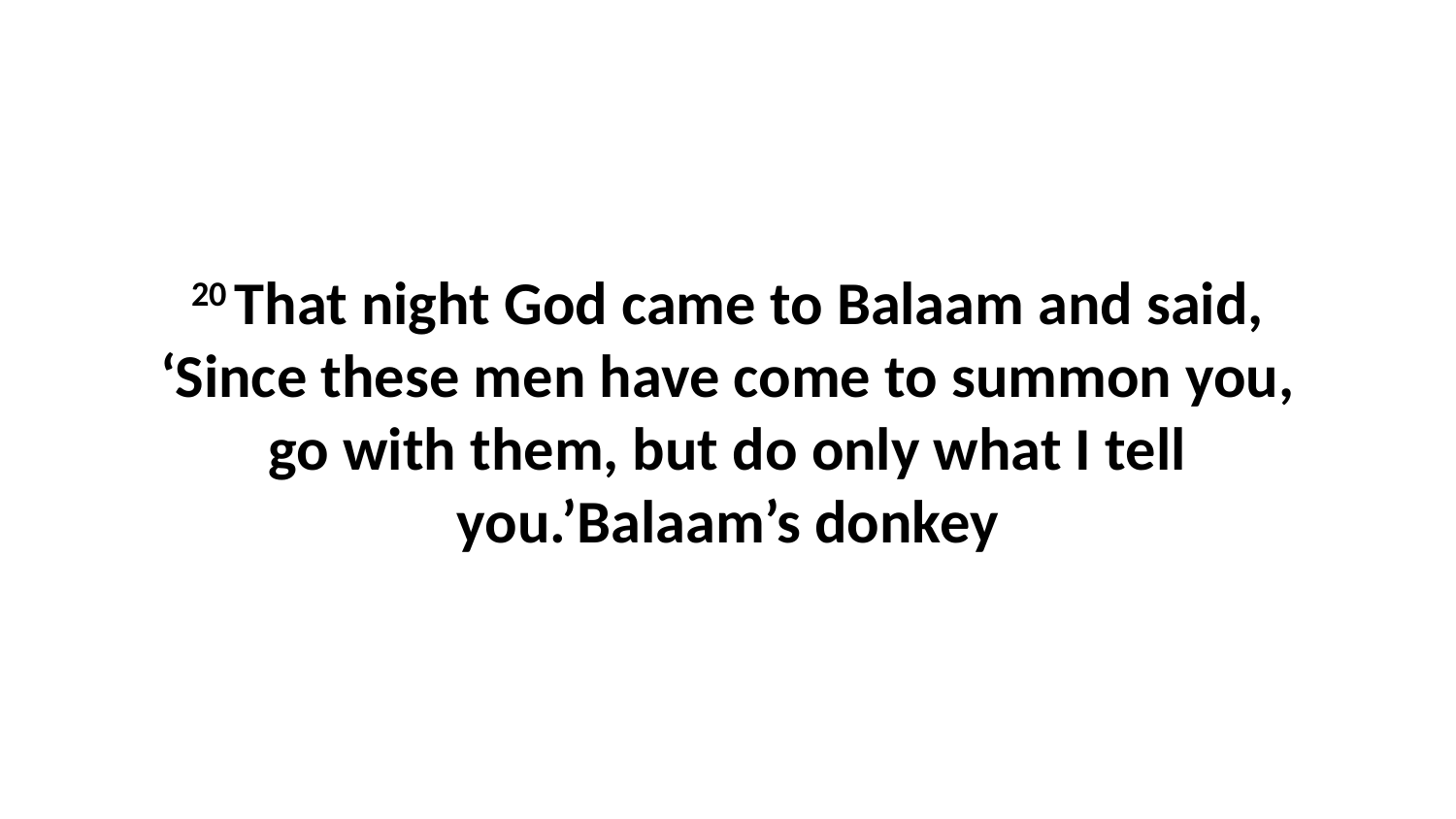

20 That night God came to Balaam and said, ‘Since these men have come to summon you, go with them, but do only what I tell you.’Balaam’s donkey